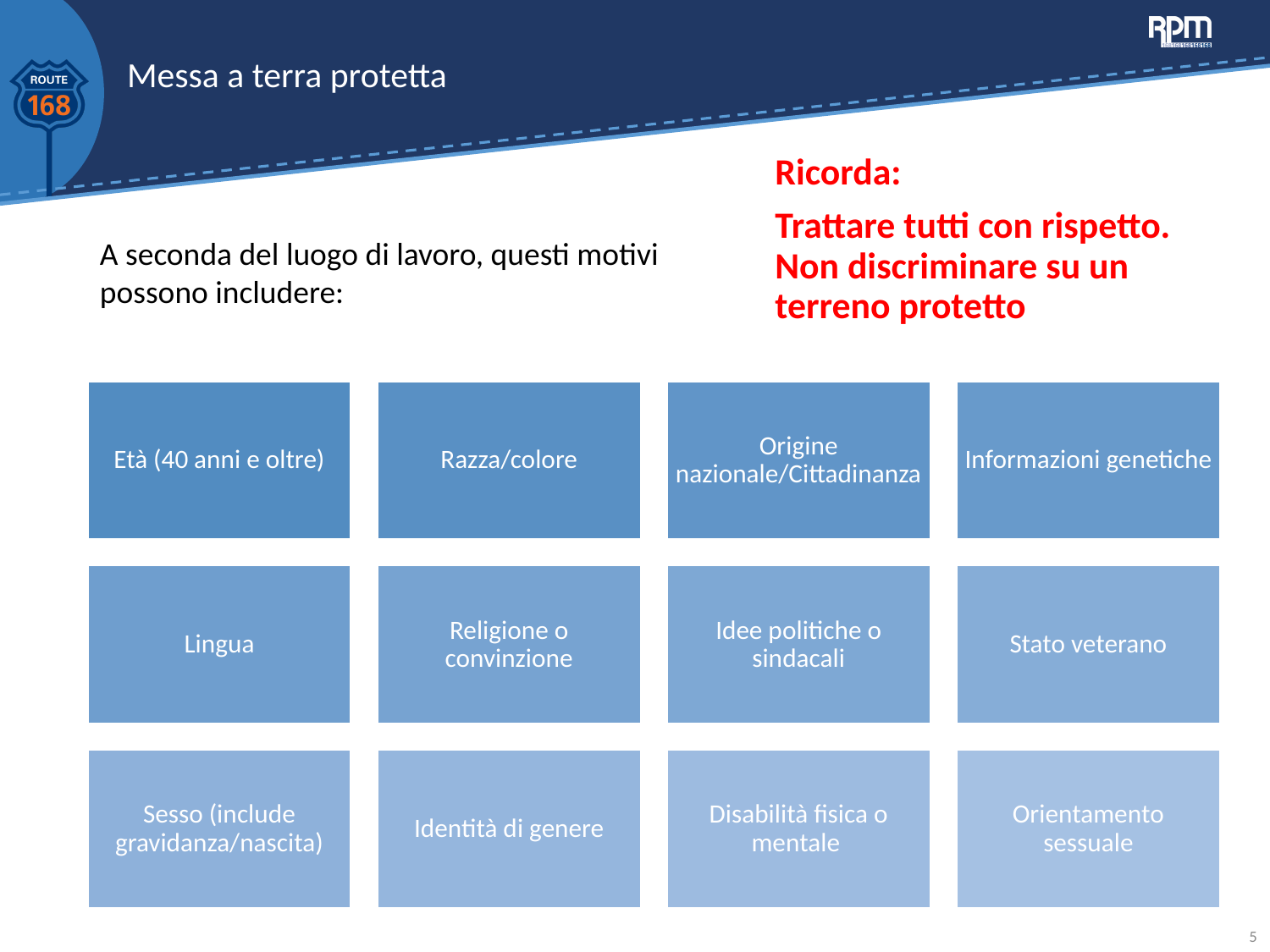

# Messa a terra protetta
Ricorda:
Trattare tutti con rispetto. Non discriminare su un terreno protetto
A seconda del luogo di lavoro, questi motivi possono includere:
Età (40 anni e oltre)
Razza/colore
Origine nazionale/Cittadinanza
Informazioni genetiche
Lingua
Religione o convinzione
Idee politiche o sindacali
Stato veterano
Sesso (include gravidanza/nascita)
Identità di genere
Disabilità fisica o mentale
Orientamento sessuale
5